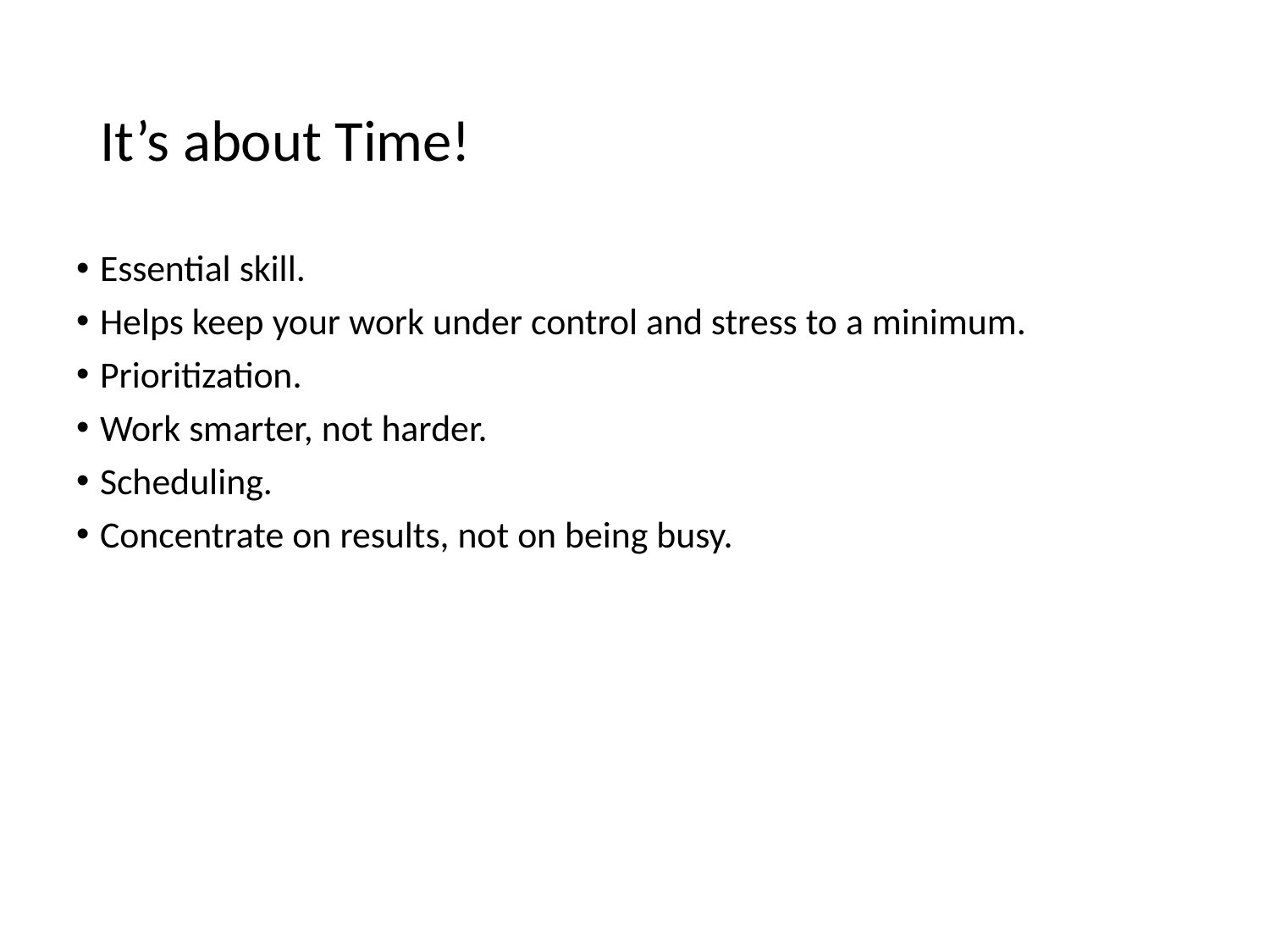

# It’s about Time!
Essential skill.
Helps keep your work under control and stress to a minimum.
Prioritization.
Work smarter, not harder.
Scheduling.
Concentrate on results, not on being busy.